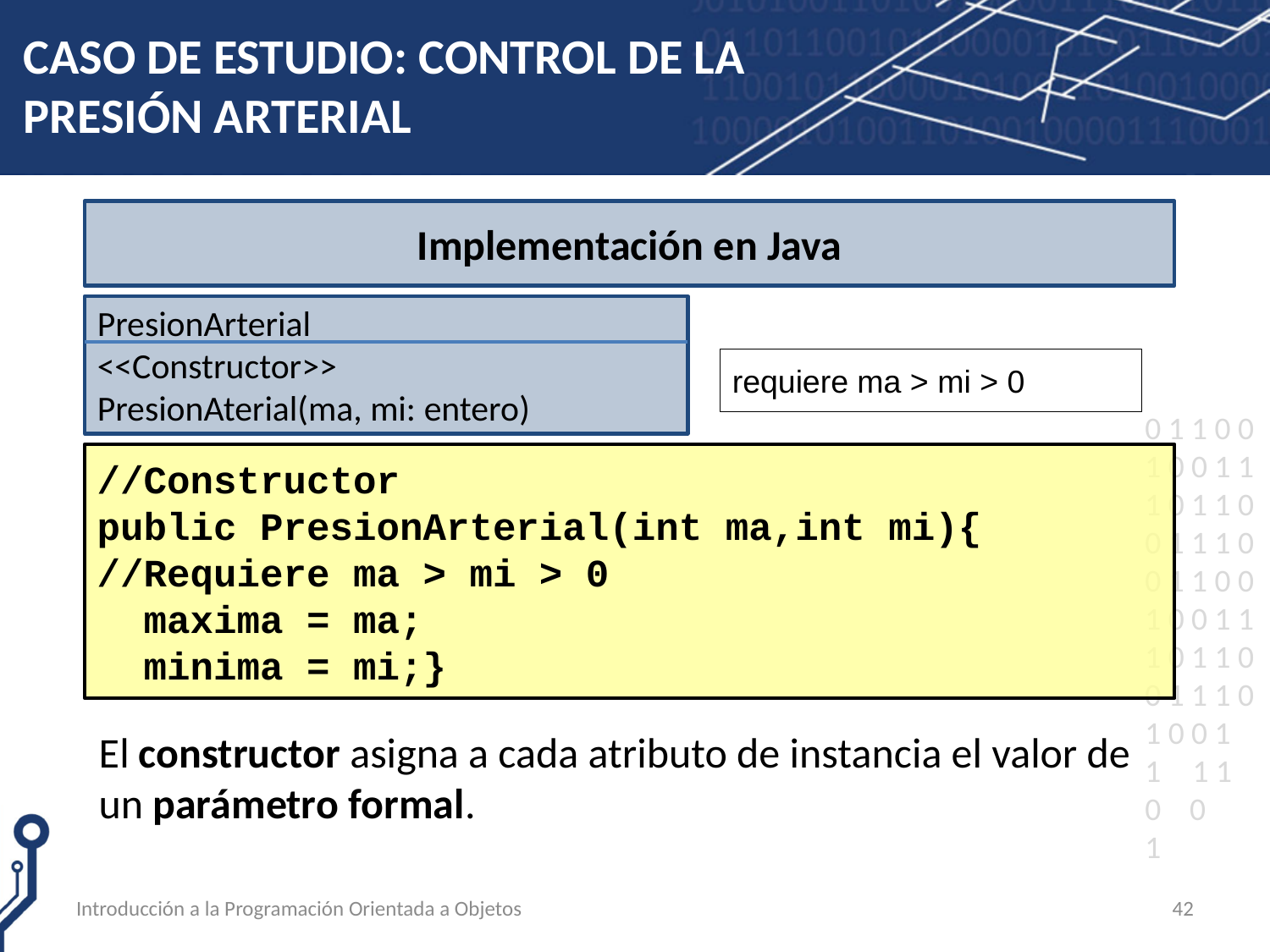

# CASO DE ESTUDIO: CONTROL DE LA PRESIÓN ARTERIAL
Implementación en Java
PresionArterial
<<Constructor>>
PresionAterial(ma, mi: entero)
requiere ma > mi > 0
//Constructor
public PresionArterial(int ma,int mi){
//Requiere ma > mi > 0
  maxima = ma;
  minima = mi;}
El constructor asigna a cada atributo de instancia el valor de un parámetro formal.
Introducción a la Programación Orientada a Objetos
42